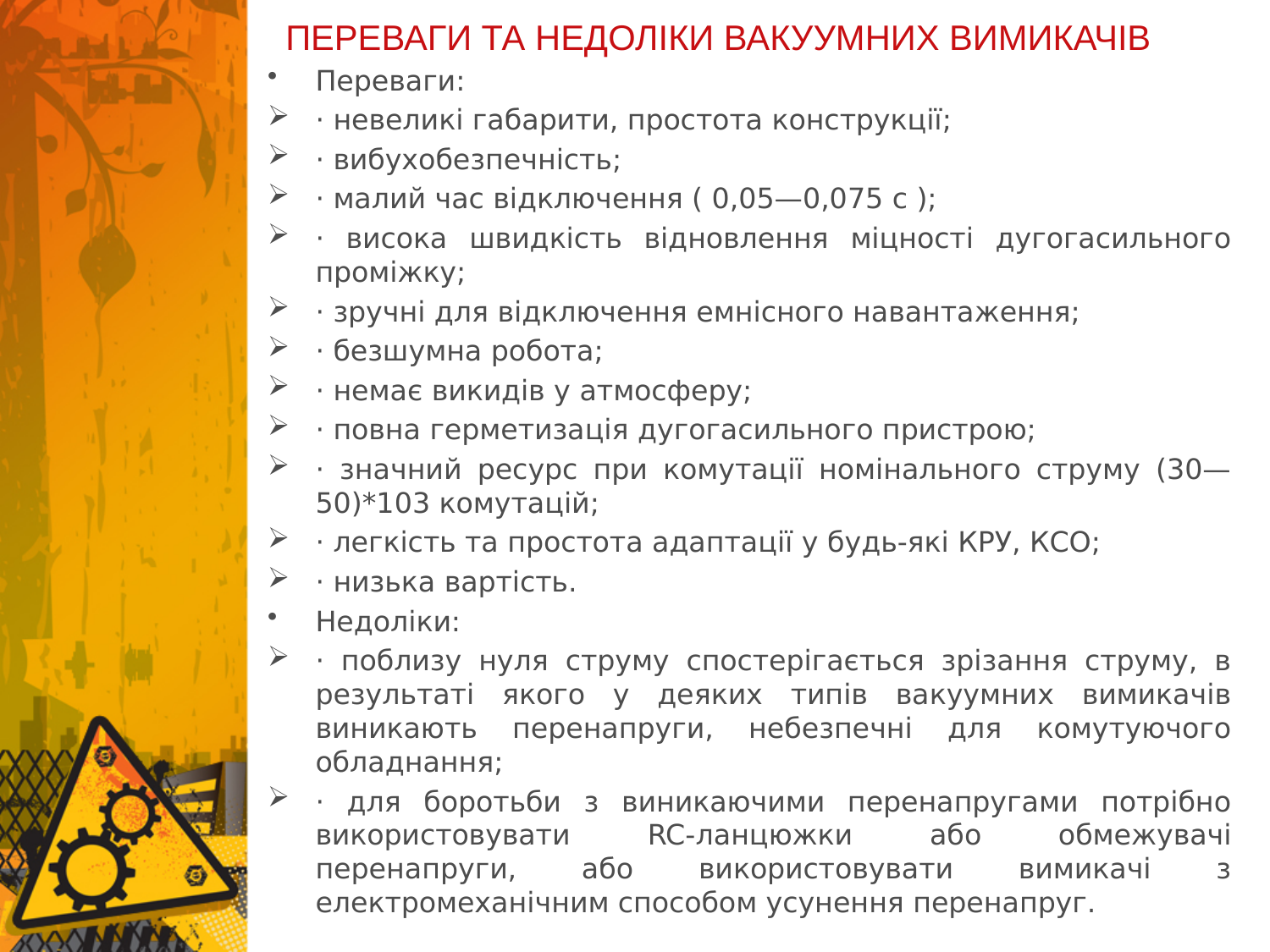

# ПЕРЕВАГИ ТА НЕДОЛІКИ ВАКУУМНИХ ВИМИКАЧІВ
Переваги:
· невеликі габарити, простота конструкції;
· вибухобезпечність;
· малий час відключення ( 0,05—0,075 с );
· висока швидкість відновлення міцності дугогасильного проміжку;
· зручні для відключення емнісного навантаження;
· безшумна робота;
· немає викидів у атмосферу;
· повна герметизація дугогасильного пристрою;
· значний ресурс при комутації номінального струму (30—50)*103 комутацій;
· легкість та простота адаптації у будь-які КРУ, КСО;
· низька вартість.
Недоліки:
· поблизу нуля струму спостерігається зрізання струму, в результаті якого у деяких типів вакуумних вимикачів виникають перенапруги, небезпечні для комутуючого обладнання;
· для боротьби з виникаючими перенапругами потрібно використовувати RC-ланцюжки або обмежувачі перенапруги, або використовувати вимикачі з електромеханічним способом усунення перенапруг.